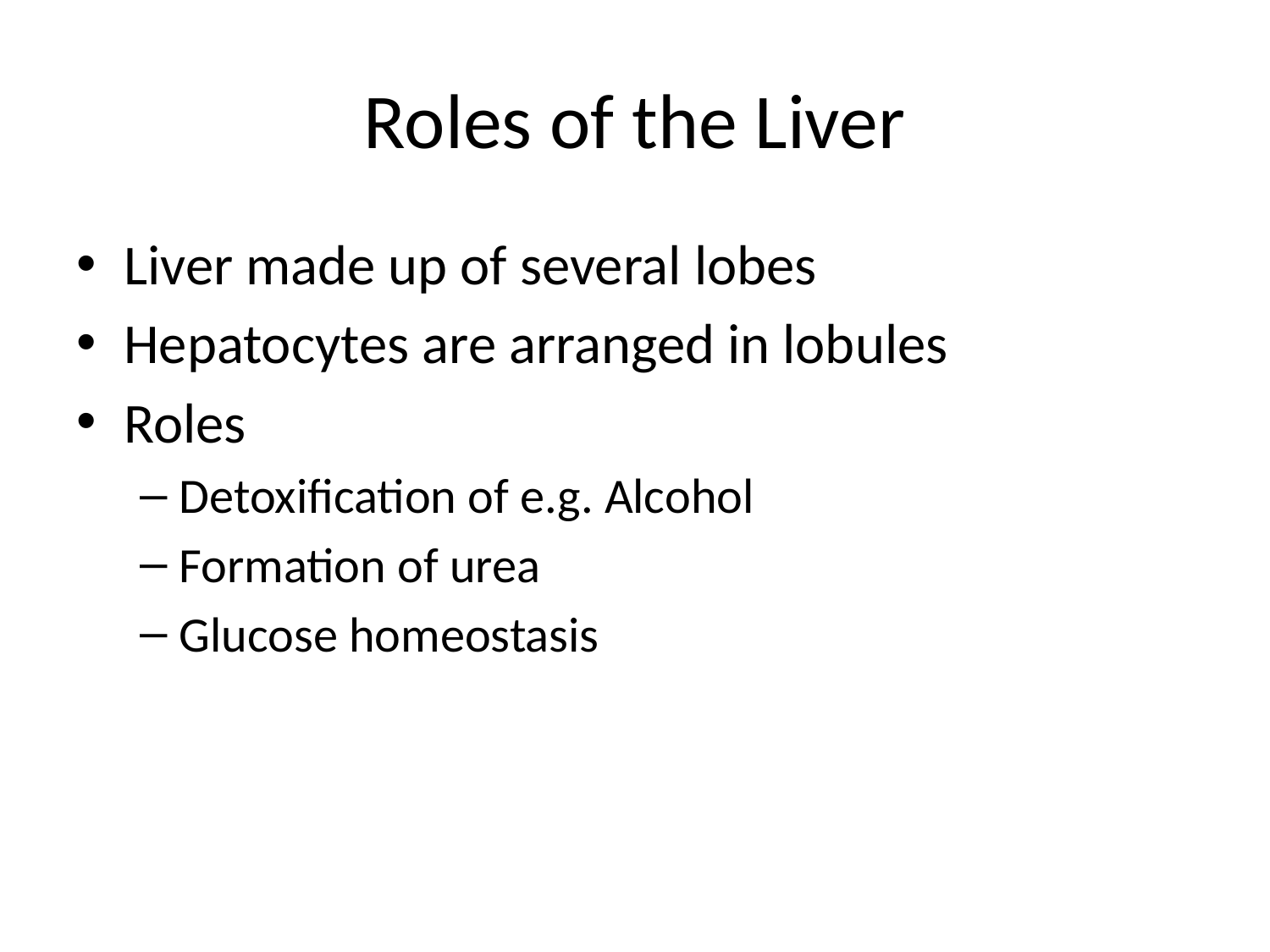

# Roles of the Liver
Liver made up of several lobes
Hepatocytes are arranged in lobules
Roles
Detoxification of e.g. Alcohol
Formation of urea
Glucose homeostasis